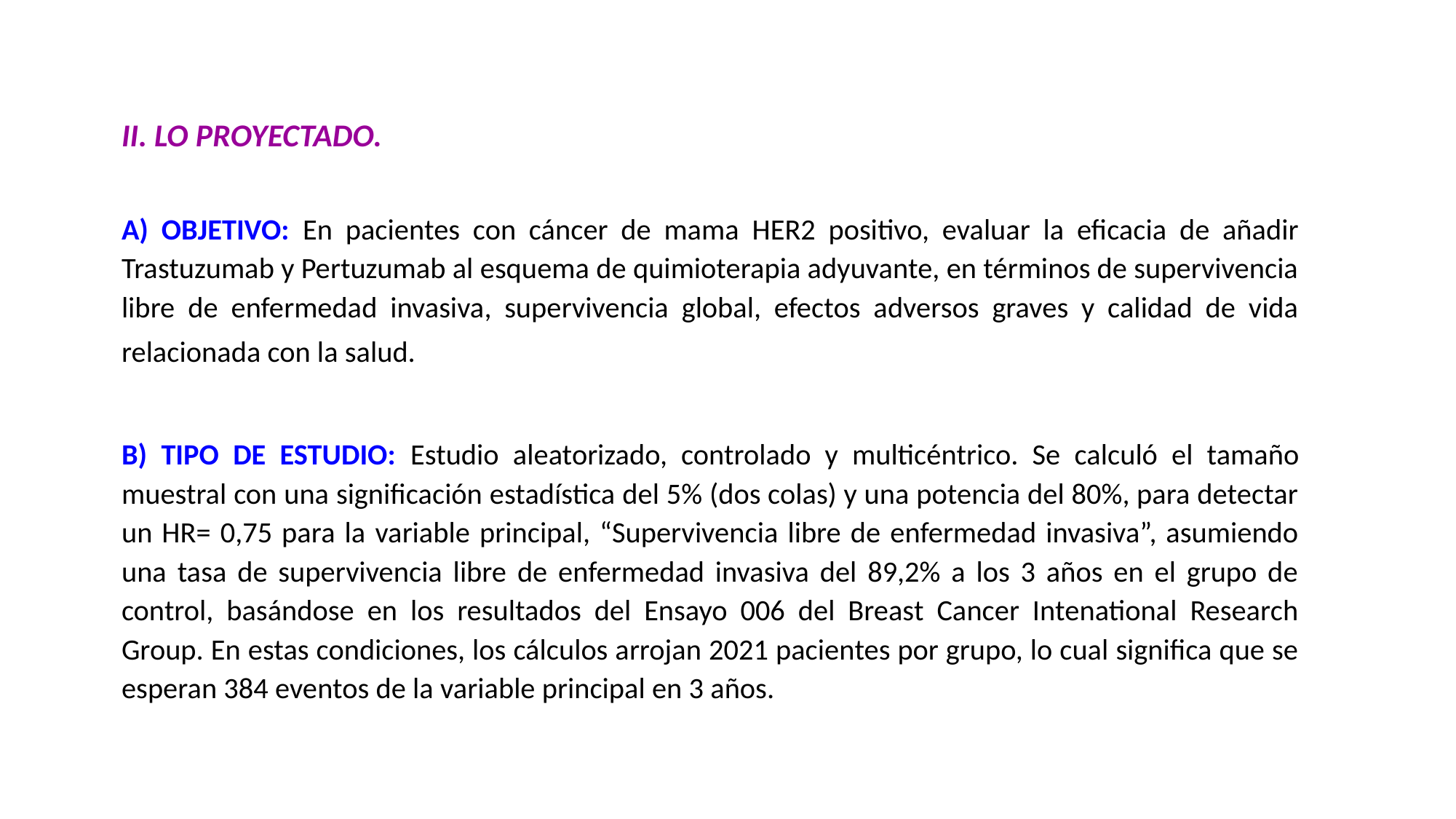

II. LO PROYECTADO.

A) OBJETIVO: En pacientes con cáncer de mama HER2 positivo, evaluar la eficacia de añadir Trastuzumab y Pertuzumab al esquema de quimioterapia adyuvante, en términos de supervivencia libre de enfermedad invasiva, supervivencia global, efectos adversos graves y calidad de vida relacionada con la salud.

B) TIPO DE ESTUDIO: Estudio aleatorizado, controlado y multicéntrico. Se calculó el tamaño muestral con una significación estadística del 5% (dos colas) y una potencia del 80%, para detectar un HR= 0,75 para la variable principal, “Supervivencia libre de enfermedad invasiva”, asumiendo una tasa de supervivencia libre de enfermedad invasiva del 89,2% a los 3 años en el grupo de control, basándose en los resultados del Ensayo 006 del Breast Cancer Intenational Research Group. En estas condiciones, los cálculos arrojan 2021 pacientes por grupo, lo cual significa que se esperan 384 eventos de la variable principal en 3 años.